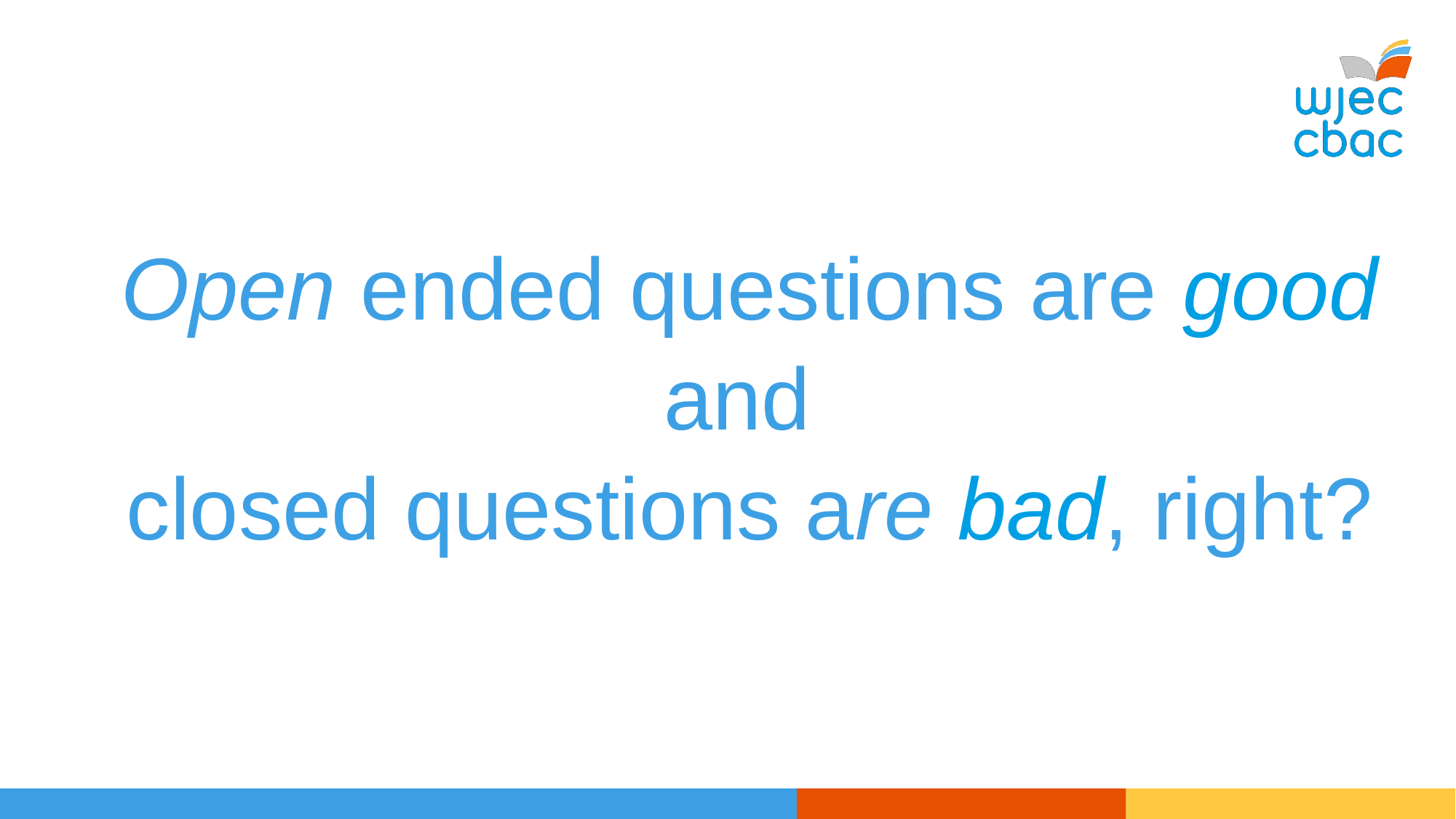

Open ended questions are good
and
closed questions are bad, right?